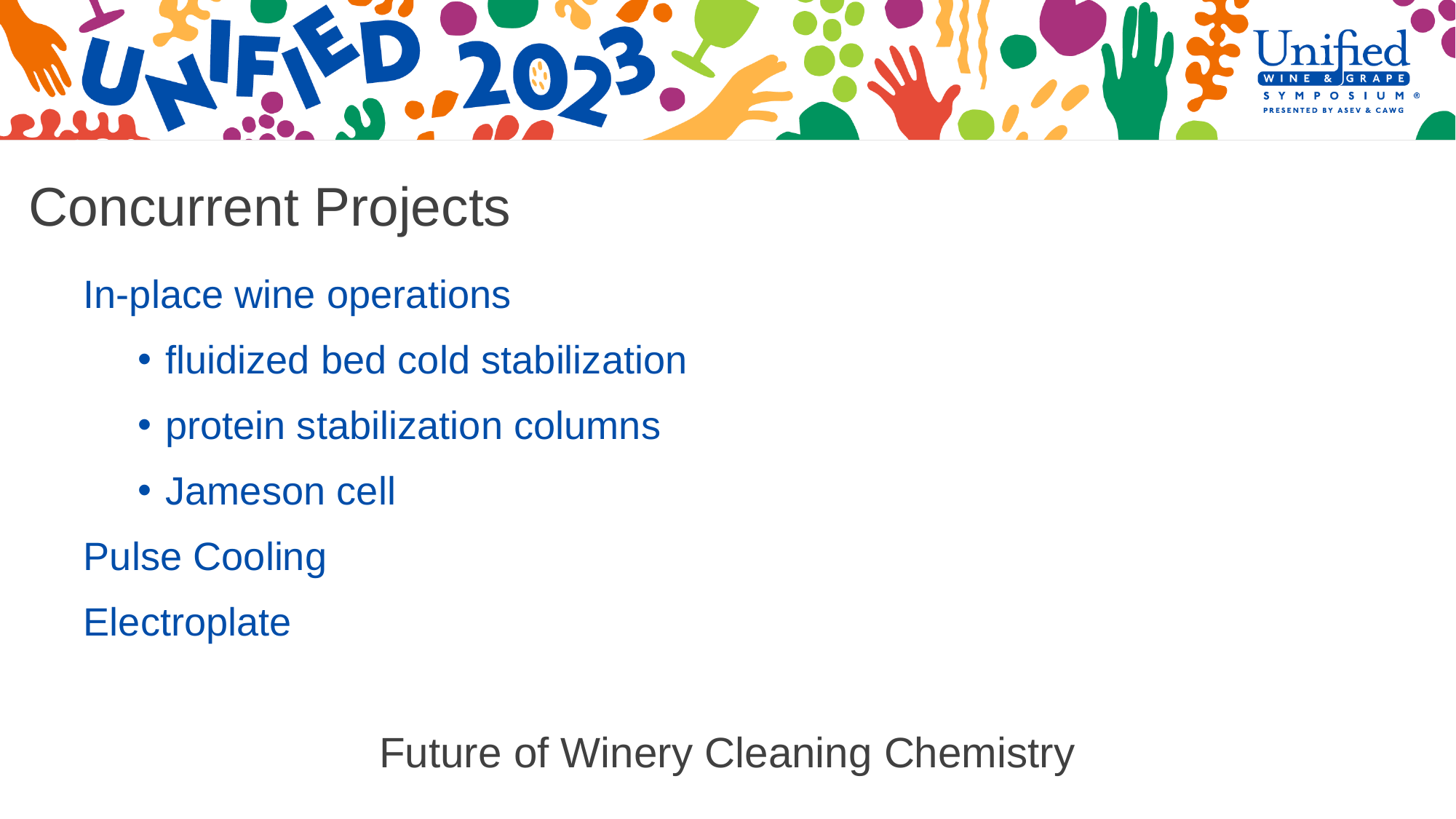

Concurrent Projects
Chart Title
In-place wine operations
fluidized bed cold stabilization
protein stabilization columns
Jameson cell
Pulse Cooling
Electroplate

Future of Winery Cleaning Chemistry